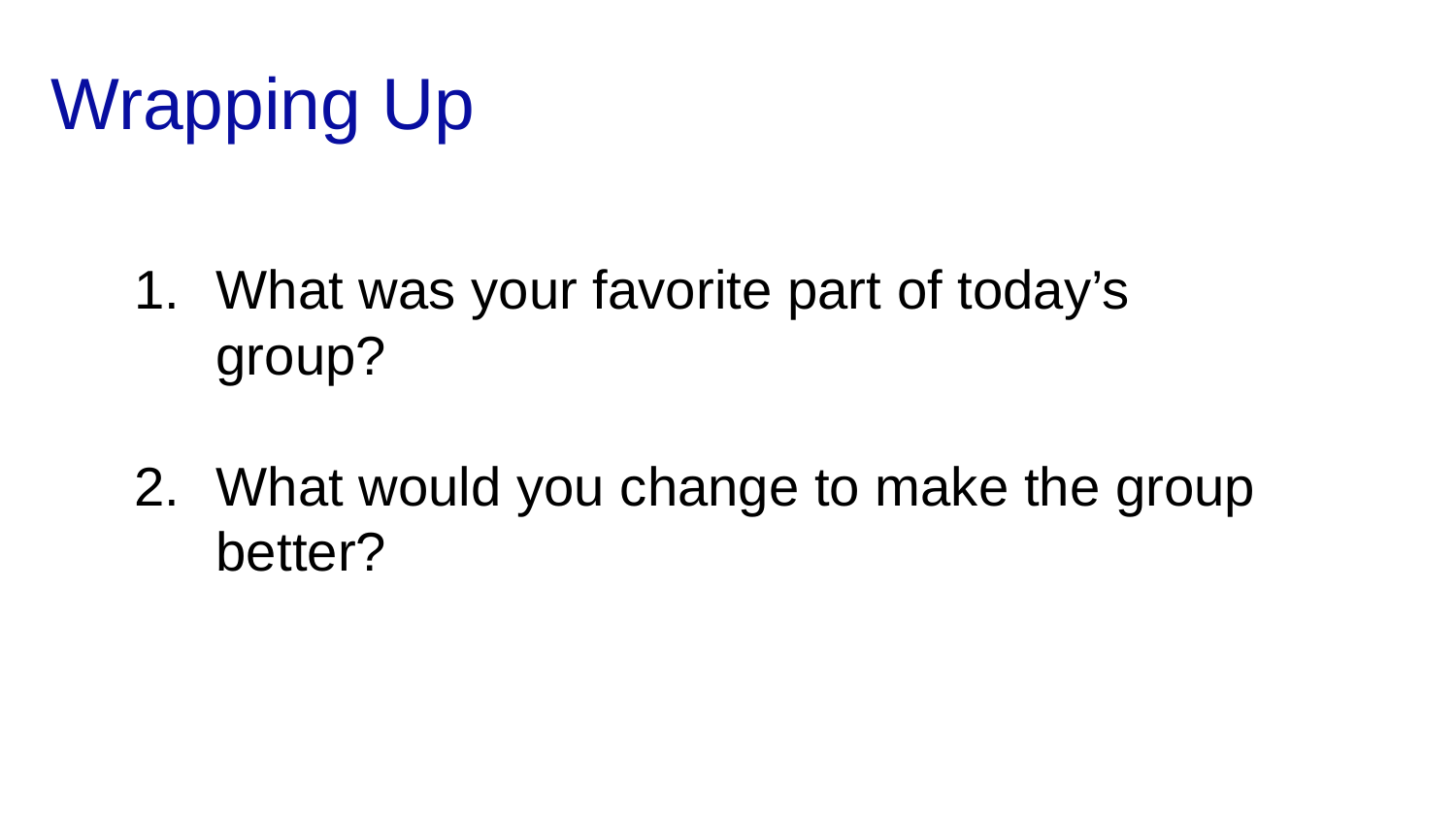

Wrapping Up
What was your favorite part of today’s group?

What would you change to make the group better?